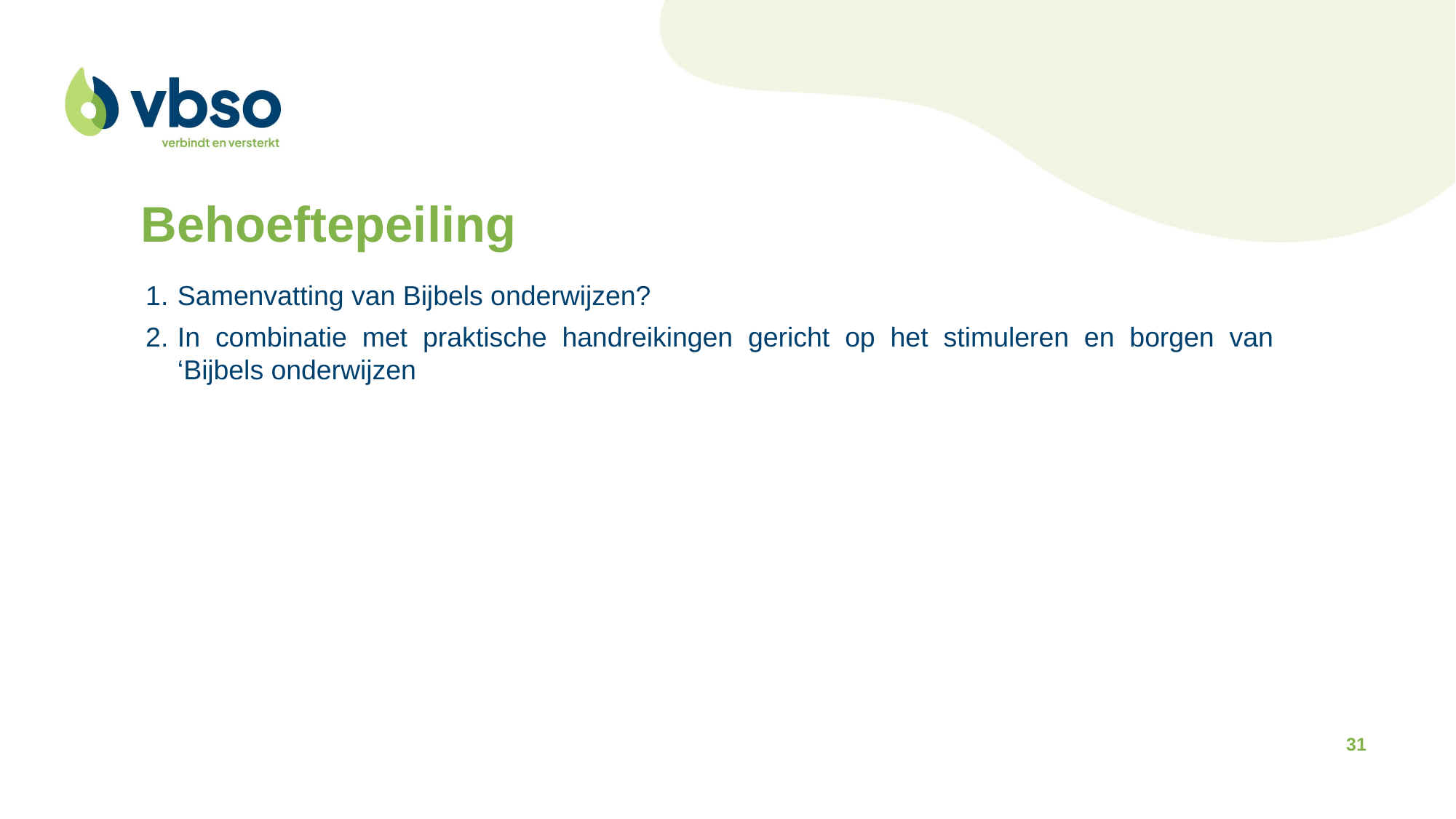

Behoeftepeiling
Samenvatting van Bijbels onderwijzen?
In combinatie met praktische handreikingen gericht op het stimuleren en borgen van ‘Bijbels onderwijzen

31